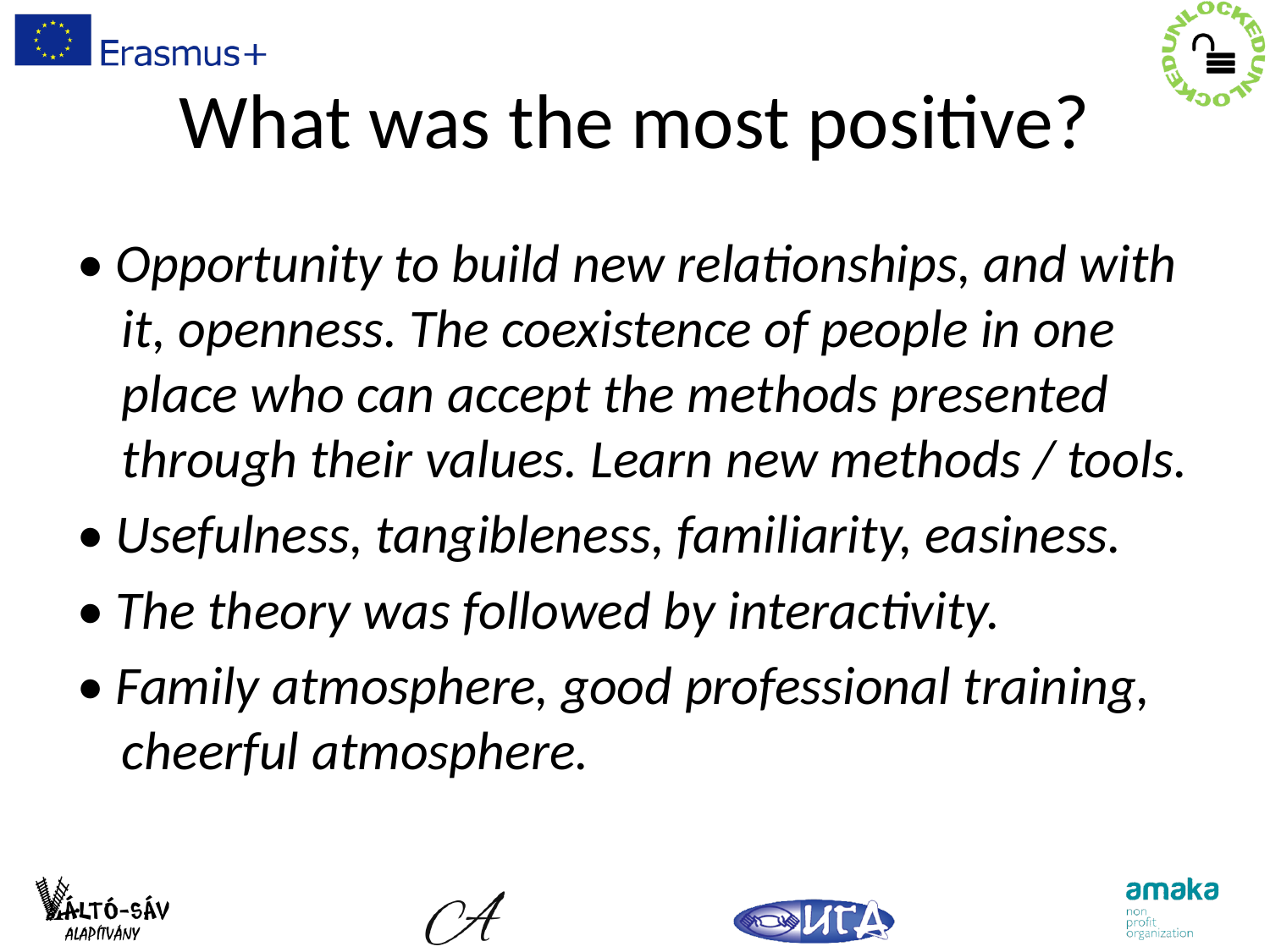

# What was the most positive?
• Opportunity to build new relationships, and with it, openness. The coexistence of people in one place who can accept the methods presented through their values. Learn new methods / tools.
• Usefulness, tangibleness, familiarity, easiness.
• The theory was followed by interactivity.
• Family atmosphere, good professional training, cheerful atmosphere.